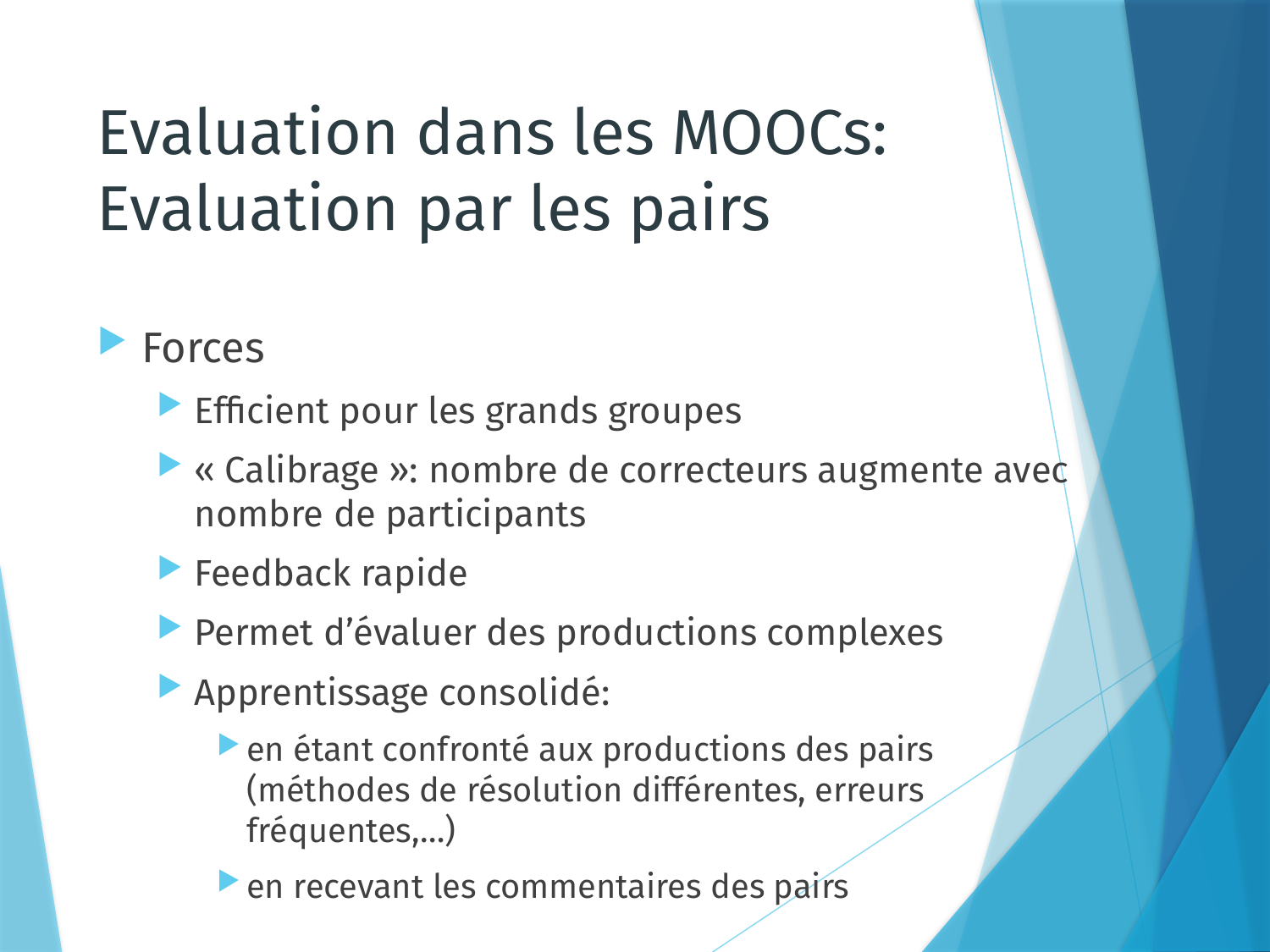

# Evaluation dans les MOOCs: Evaluation par les pairs
Forces
Efficient pour les grands groupes
« Calibrage »: nombre de correcteurs augmente avec nombre de participants
Feedback rapide
Permet d’évaluer des productions complexes
Apprentissage consolidé:
en étant confronté aux productions des pairs (méthodes de résolution différentes, erreurs fréquentes,…)
en recevant les commentaires des pairs